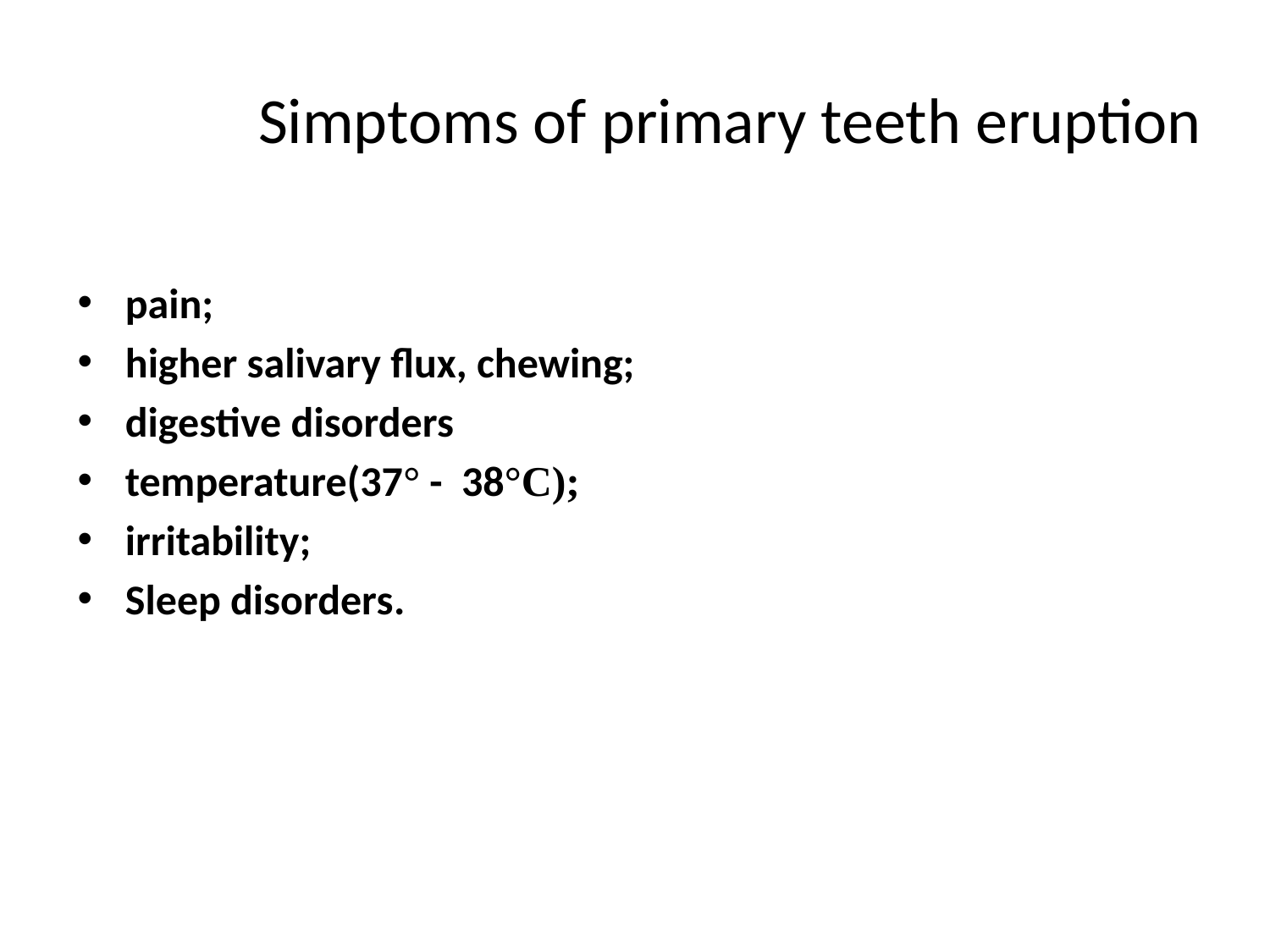

# Simptoms of primary teeth eruption

pain;
higher salivary flux, chewing;
digestive disorders
temperature(37° -  38°C);
irritability;
Sleep disorders.